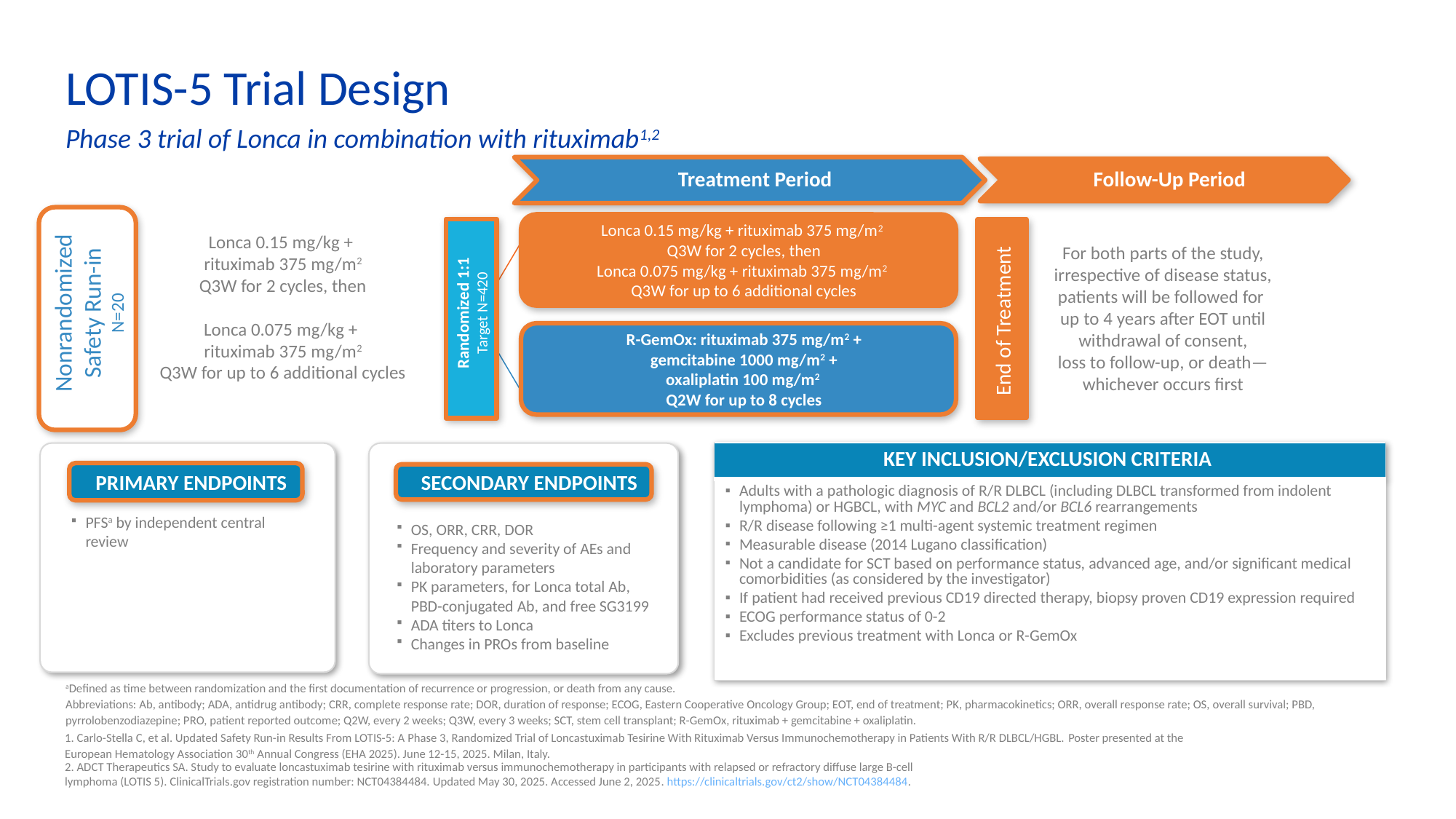

# LOTIS-5 Trial Design Phase 3 trial of Lonca in combination with rituximab1,2
Treatment Period
Follow-Up Period
Lonca 0.15 mg/kg + rituximab 375 mg/m2
Q3W for 2 cycles, then
Lonca 0.075 mg/kg + rituximab 375 mg/m2
Q3W for up to 6 additional cycles
Lonca 0.15 mg/kg +
rituximab 375 mg/m2
Q3W for 2 cycles, then

Lonca 0.075 mg/kg +
rituximab 375 mg/m2
Q3W for up to 6 additional cycles
For both parts of the study,
irrespective of disease status,
patients will be followed for
up to 4 years after EOT until withdrawal of consent,
loss to follow-up, or death—whichever occurs first
Nonrandomized
Safety Run-in
N=20
Randomized 1:1
Target N=420
End of Treatment
R-GemOx: rituximab 375 mg/m2 +
gemcitabine 1000 mg/m2 +
oxaliplatin 100 mg/m2
Q2W for up to 8 cycles
| KEY INCLUSION/EXCLUSION CRITERIA |
| --- |
| Adults with a pathologic diagnosis of R/R DLBCL (including DLBCL transformed from indolent lymphoma) or HGBCL, with MYC and BCL2 and/or BCL6 rearrangements R/R disease following ≥1 multi-agent systemic treatment regimen Measurable disease (2014 Lugano classification) Not a candidate for SCT based on performance status, advanced age, and/or significant medical comorbidities (as considered by the investigator) If patient had received previous CD19 directed therapy, biopsy proven CD19 expression required ECOG performance status of 0-2 Excludes previous treatment with Lonca or R-GemOx |

PRIMARY ENDPOINTS
PFSa by independent central
review

SECONDARY ENDPOINTS
OS, ORR, CRR, DOR
Frequency and severity of AEs and laboratory parameters
PK parameters, for Lonca total Ab,
PBD-conjugated Ab, and free SG3199
ADA titers to Lonca
Changes in PROs from baseline

aDefined as time between randomization and the first documentation of recurrence or progression, or death from any cause.
Abbreviations: Ab, antibody; ADA, antidrug antibody; CRR, complete response rate; DOR, duration of response; ECOG, Eastern Cooperative Oncology Group; EOT, end of treatment; PK, pharmacokinetics; ORR, overall response rate; OS, overall survival; PBD, pyrrolobenzodiazepine; PRO, patient reported outcome; Q2W, every 2 weeks; Q3W, every 3 weeks; SCT, stem cell transplant; R-GemOx, rituximab + gemcitabine + oxaliplatin.
1. Carlo-Stella C, et al. Updated Safety Run-in Results From LOTIS-5: A Phase 3, Randomized Trial of Loncastuximab Tesirine With Rituximab Versus Immunochemotherapy in Patients With R/R DLBCL/HGBL. Poster presented at the European Hematology Association 30th Annual Congress (EHA 2025). June 12-15, 2025. Milan, Italy.
2. ADCT Therapeutics SA. Study to evaluate loncastuximab tesirine with rituximab versus immunochemotherapy in participants with relapsed or refractory diffuse large B-cell lymphoma (LOTIS 5). ClinicalTrials.gov registration number: NCT04384484. Updated May 30, 2025. Accessed June 2, 2025. https://clinicaltrials.gov/ct2/show/NCT04384484.